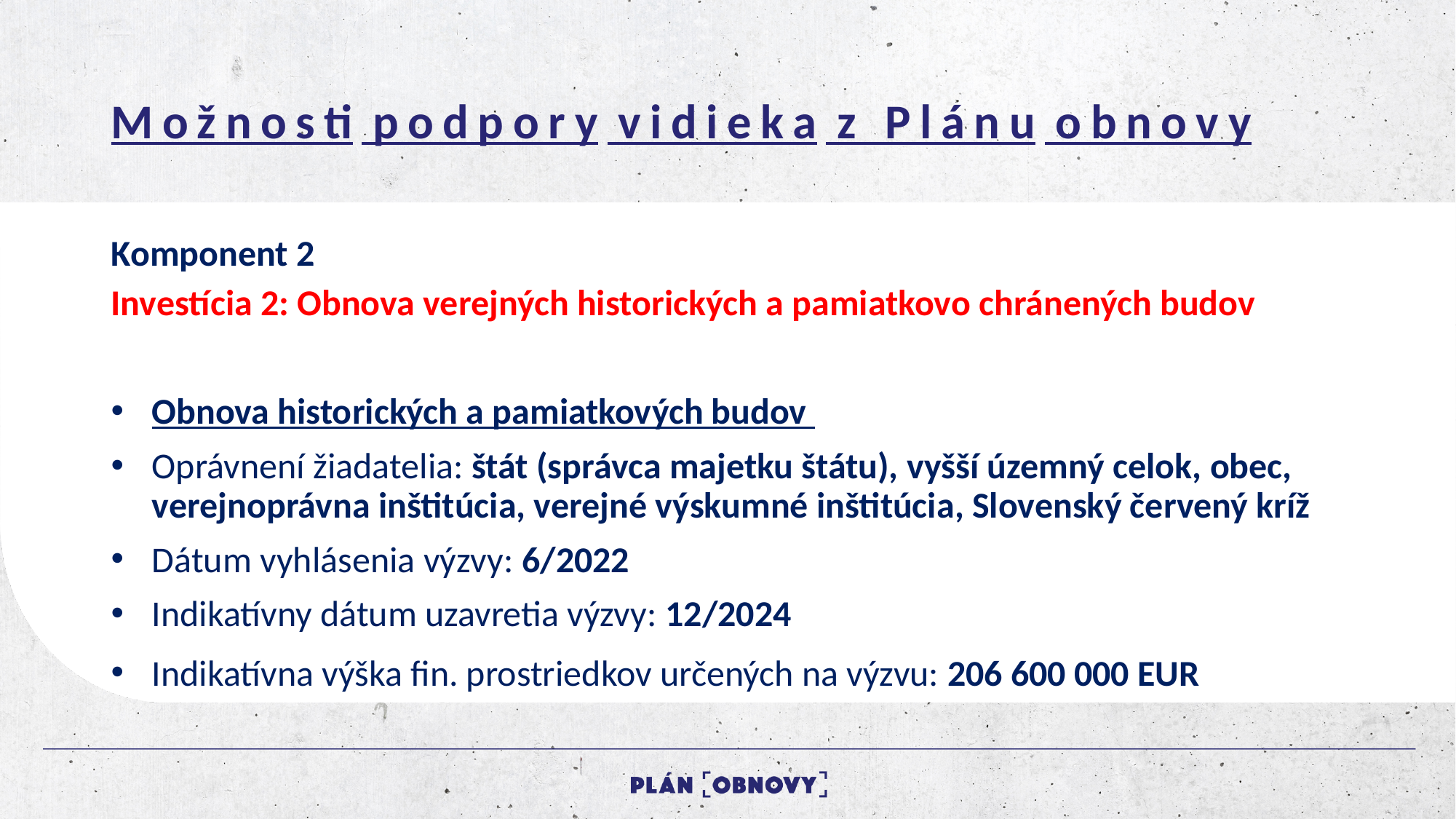

# Možnosti podpory vidieka z Plánu obnovy
Komponent 2
Investícia 2: Obnova verejných historických a pamiatkovo chránených budov

Obnova historických a pamiatkových budov
Oprávnení žiadatelia: štát (správca majetku štátu), vyšší územný celok, obec, verejnoprávna inštitúcia, verejné výskumné inštitúcia, Slovenský červený kríž
Dátum vyhlásenia výzvy: 6/2022
Indikatívny dátum uzavretia výzvy: 12/2024
Indikatívna výška fin. prostriedkov určených na výzvu: 206 600 000 EUR